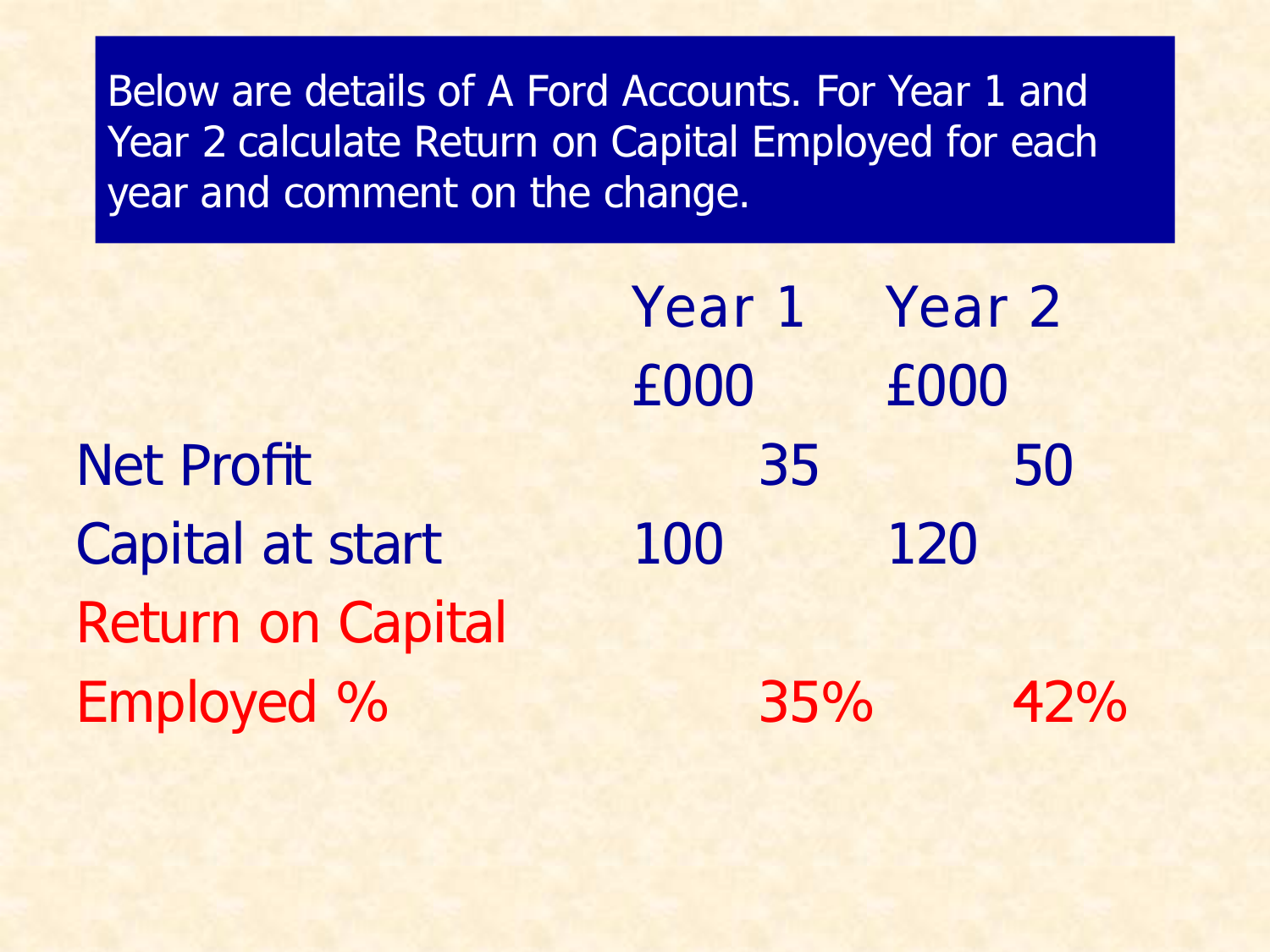

# Below are details of A Ford Accounts. For Year 1 and Year 2 calculate Return on Capital Employed for each year and comment on the change.
					Year 1	Year 2
					£000		£000
Net Profit				35		50
Capital at start 		100		120
Return on Capital
Employed %			35%		42%